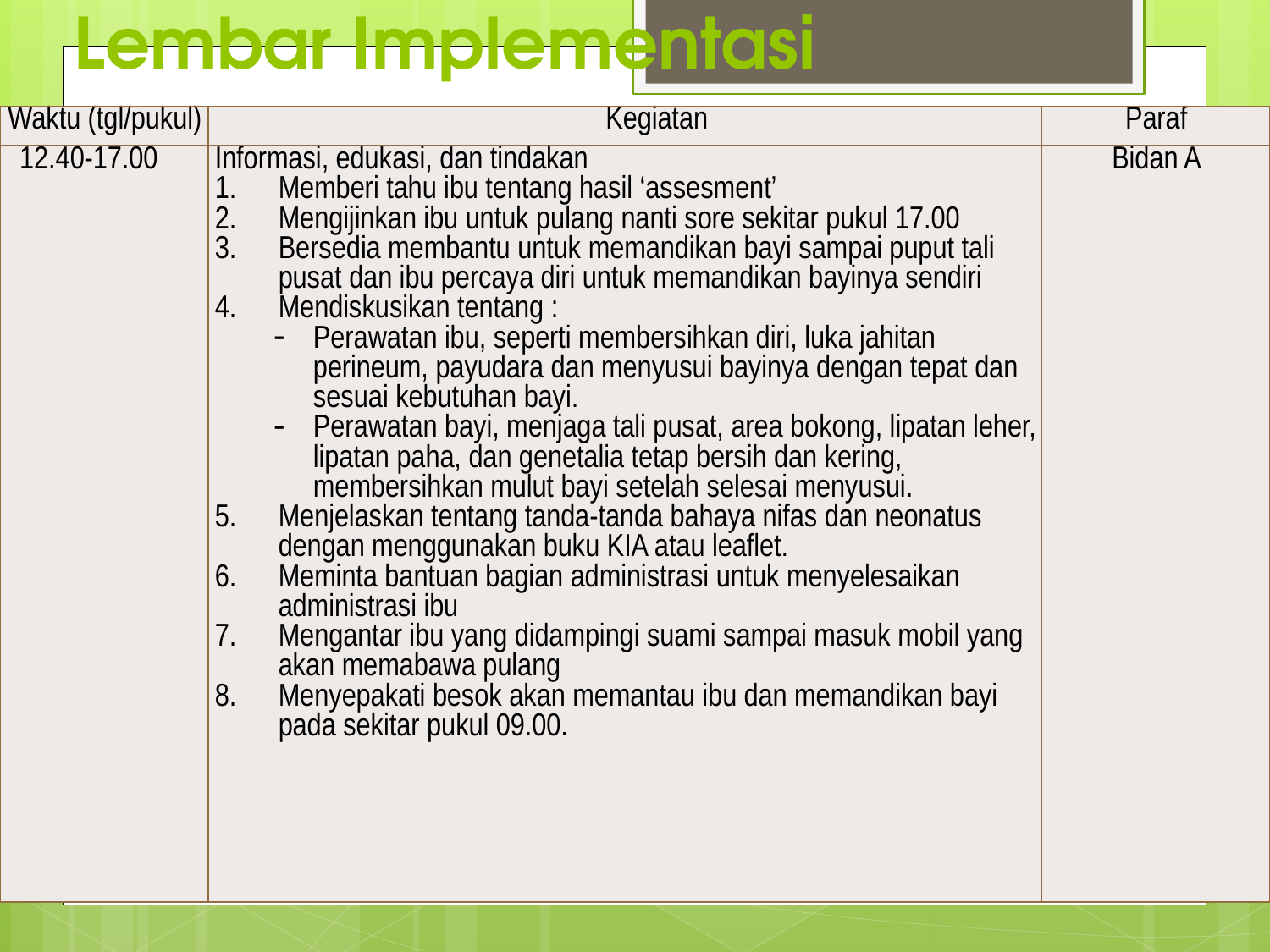

# Lembar Implementasi
| Waktu (tgl/pukul) | Kegiatan | Paraf |
| --- | --- | --- |
| 12.40-17.00 | Informasi, edukasi, dan tindakan Memberi tahu ibu tentang hasil ‘assesment’ Mengijinkan ibu untuk pulang nanti sore sekitar pukul 17.00 Bersedia membantu untuk memandikan bayi sampai puput tali pusat dan ibu percaya diri untuk memandikan bayinya sendiri Mendiskusikan tentang : Perawatan ibu, seperti membersihkan diri, luka jahitan perineum, payudara dan menyusui bayinya dengan tepat dan sesuai kebutuhan bayi. Perawatan bayi, menjaga tali pusat, area bokong, lipatan leher, lipatan paha, dan genetalia tetap bersih dan kering, membersihkan mulut bayi setelah selesai menyusui. Menjelaskan tentang tanda-tanda bahaya nifas dan neonatus dengan menggunakan buku KIA atau leaflet. Meminta bantuan bagian administrasi untuk menyelesaikan administrasi ibu Mengantar ibu yang didampingi suami sampai masuk mobil yang akan memabawa pulang Menyepakati besok akan memantau ibu dan memandikan bayi pada sekitar pukul 09.00. | Bidan A |